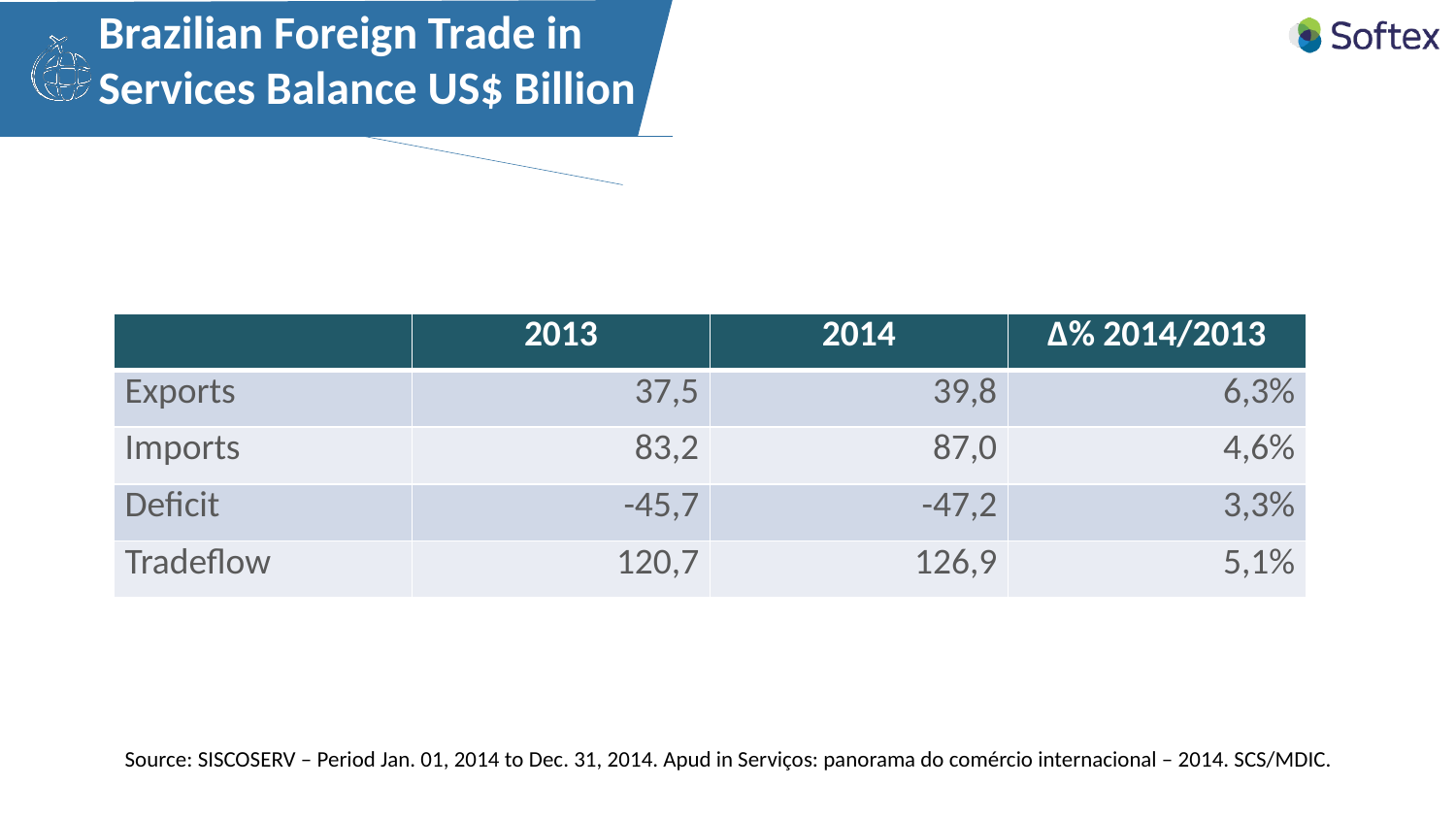

Brazilian Foreign Trade in
Services Balance US$ Billion

|  | 2013 | 2014 | ∆% 2014/2013 |
| --- | --- | --- | --- |
| Exports | 37,5 | 39,8 | 6,3% |
| Imports | 83,2 | 87,0 | 4,6% |
| Deficit | -45,7 | -47,2 | 3,3% |
| Tradeflow | 120,7 | 126,9 | 5,1% |
Source: SISCOSERV – Period Jan. 01, 2014 to Dec. 31, 2014. Apud in Serviços: panorama do comércio internacional – 2014. SCS/MDIC.